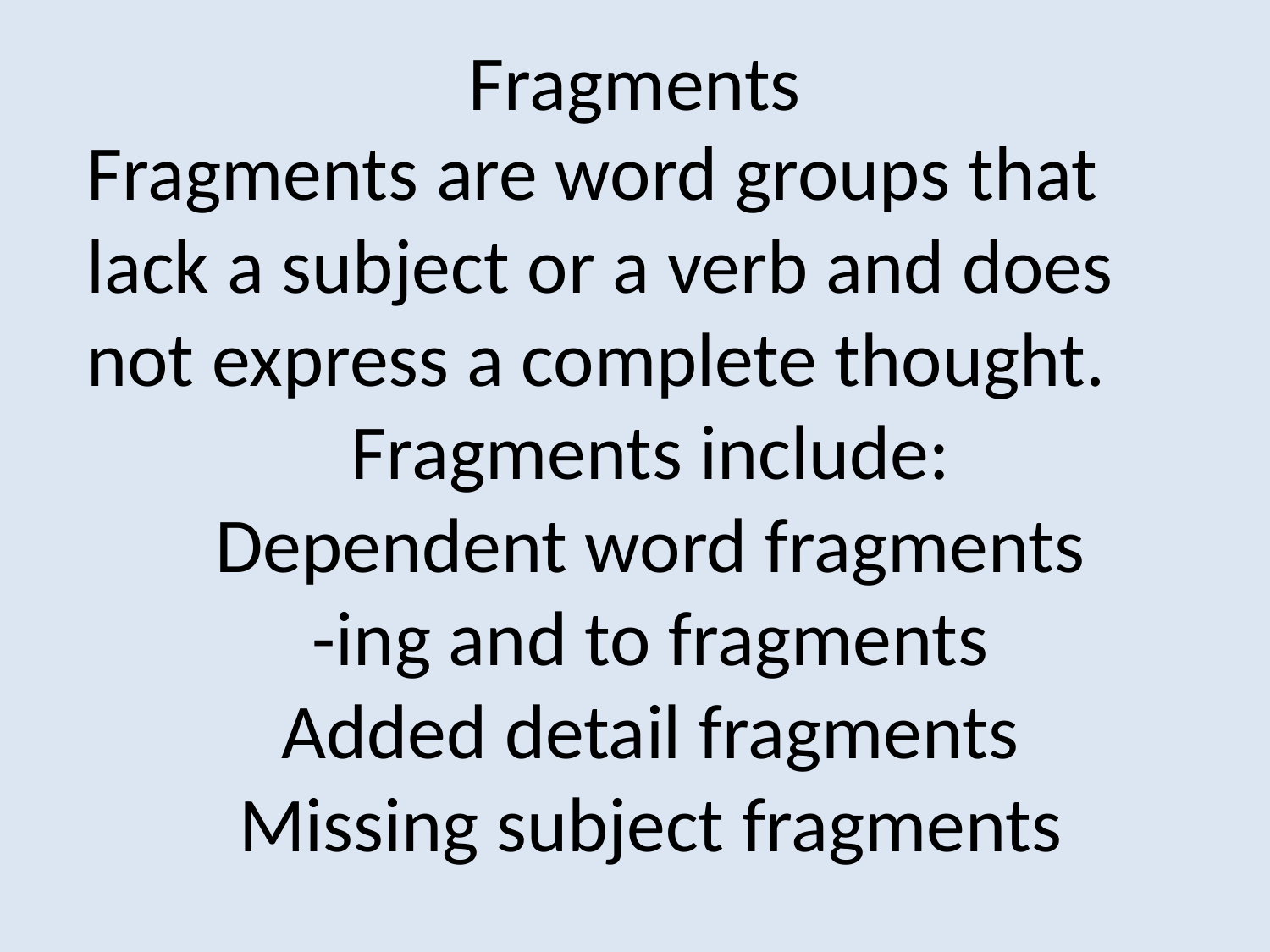

# Fragments
Fragments are word groups that lack a subject or a verb and does not express a complete thought.
Fragments include:
Dependent word fragments
-ing and to fragments
Added detail fragments
Missing subject fragments